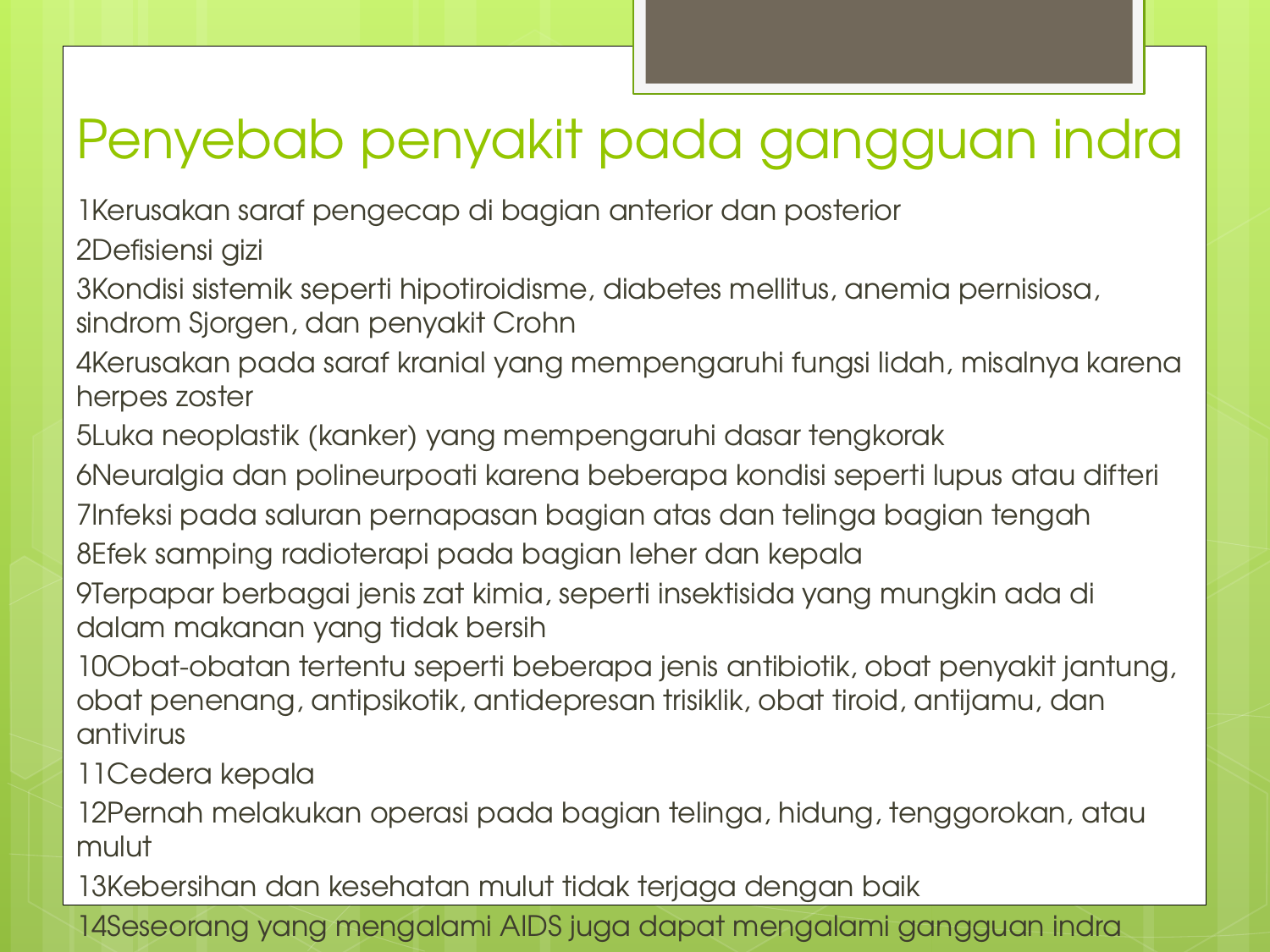

# Penyebab penyakit pada gangguan indra
1Kerusakan saraf pengecap di bagian anterior dan posterior
2Defisiensi gizi
3Kondisi sistemik seperti hipotiroidisme, diabetes mellitus, anemia pernisiosa, sindrom Sjorgen, dan penyakit Crohn
4Kerusakan pada saraf kranial yang mempengaruhi fungsi lidah, misalnya karena herpes zoster
5Luka neoplastik (kanker) yang mempengaruhi dasar tengkorak
6Neuralgia dan polineurpoati karena beberapa kondisi seperti lupus atau difteri
7Infeksi pada saluran pernapasan bagian atas dan telinga bagian tengah
8Efek samping radioterapi pada bagian leher dan kepala
9Terpapar berbagai jenis zat kimia, seperti insektisida yang mungkin ada di dalam makanan yang tidak bersih
10Obat-obatan tertentu seperti beberapa jenis antibiotik, obat penyakit jantung, obat penenang, antipsikotik, antidepresan trisiklik, obat tiroid, antijamu, dan antivirus
11Cedera kepala
12Pernah melakukan operasi pada bagian telinga, hidung, tenggorokan, atau mulut
13Kebersihan dan kesehatan mulut tidak terjaga dengan baik
14Seseorang yang mengalami AIDS juga dapat mengalami gangguan indra pengecapnya
15Kekurangan zat gizi seperti zinc, copper, dan nikel